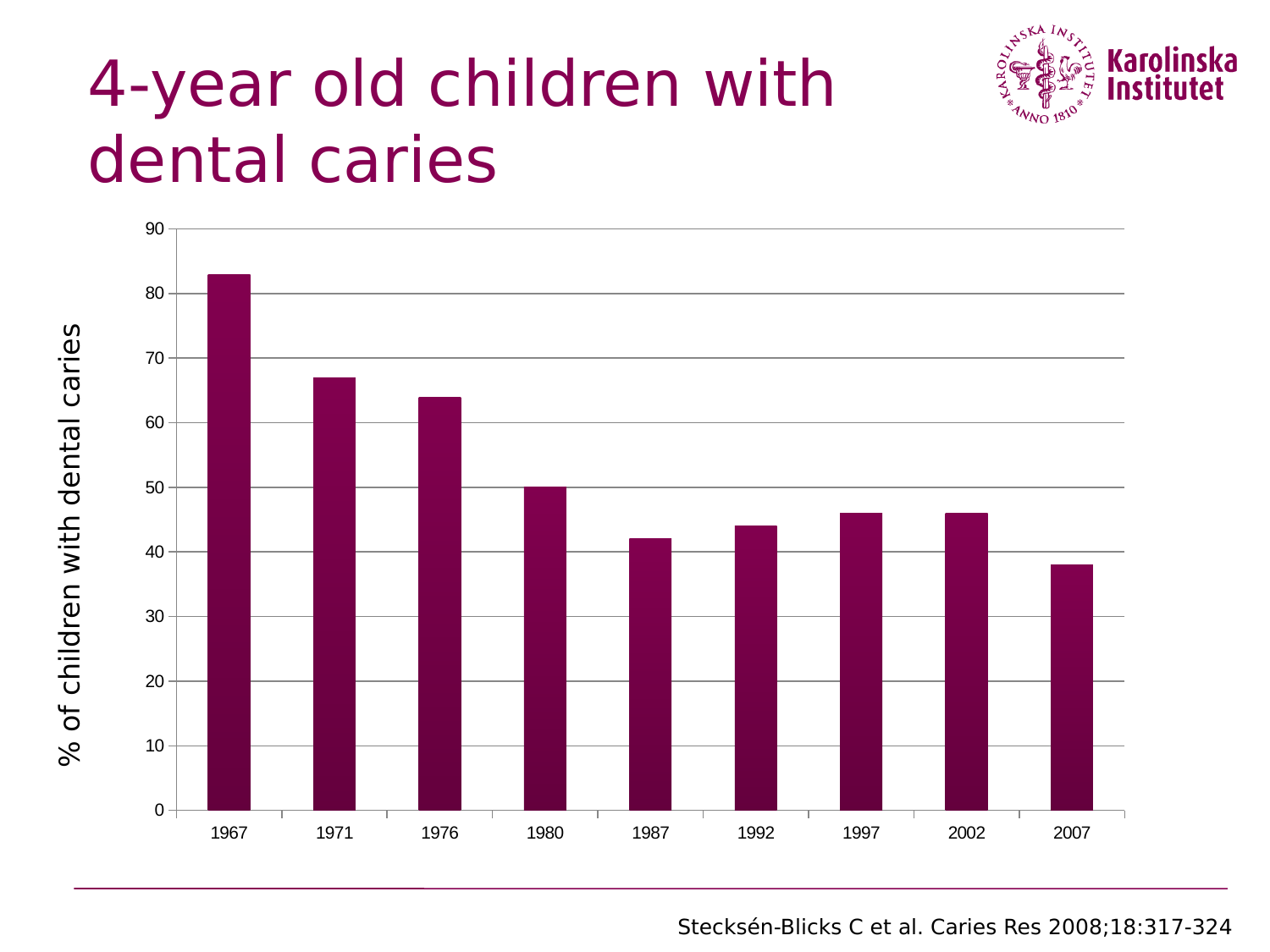

4-year old children with
dental caries

### Chart

| Category | Nord |
|---|---|
| 1967 | 83.0 |
| 1971 | 67.0 |
| 1976 | 64.0 |
| 1980 | 50.0 |
| 1987 | 42.0 |
| 1992 | 44.0 |
| 1997 | 46.0 |
| 2002 | 46.0 |
| 2007 | 38.0 |
% of children with dental caries
Stecksén-Blicks C et al. Caries Res 2008;18:317-324